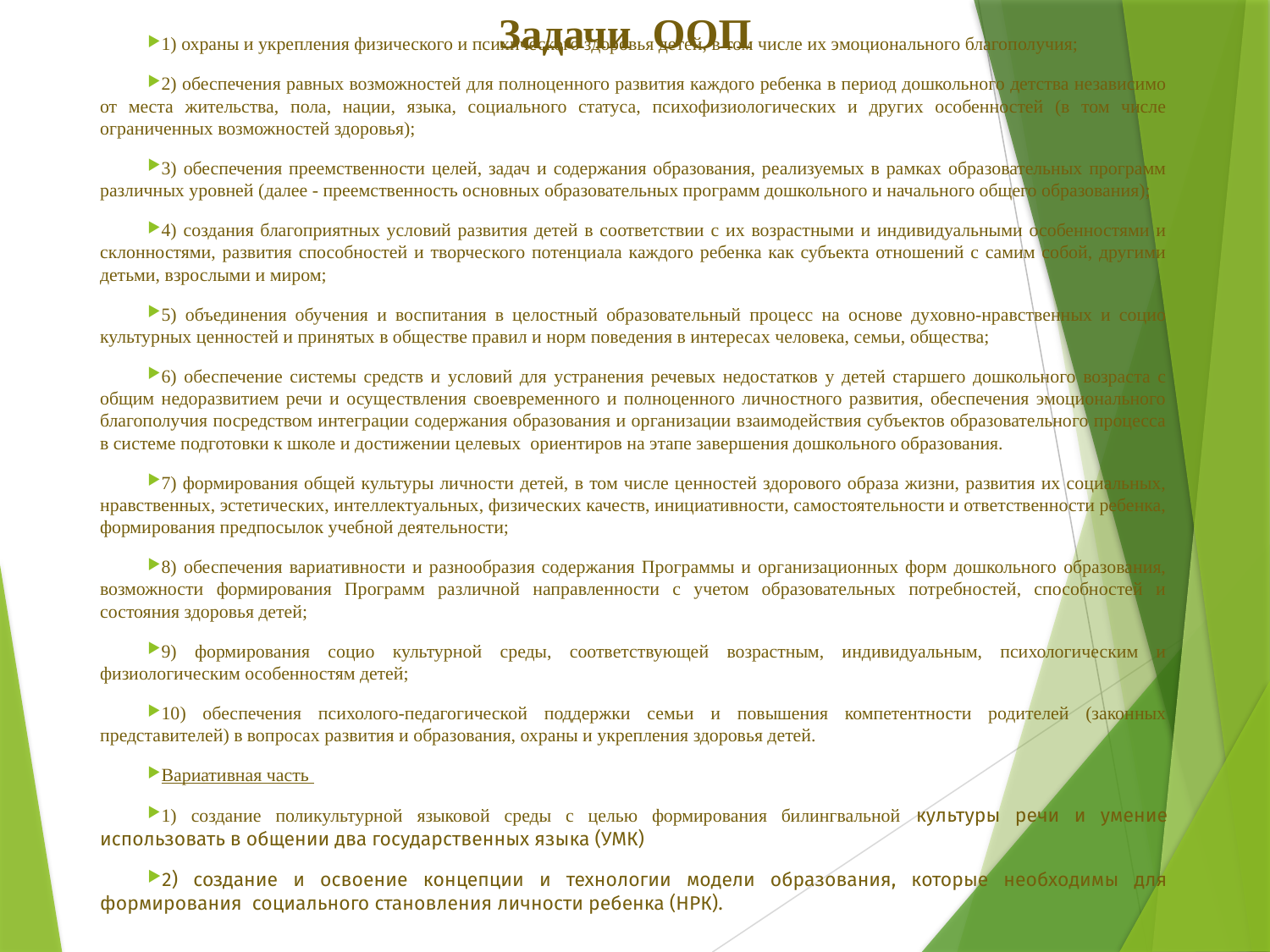

# Задачи  ООП
1) охраны и укрепления физического и психического здоровья детей, в том числе их эмоционального благополучия;
2) обеспечения равных возможностей для полноценного развития каждого ребенка в период дошкольного детства независимо от места жительства, пола, нации, языка, социального статуса, психофизиологических и других особенностей (в том числе ограниченных возможностей здоровья);
3) обеспечения преемственности целей, задач и содержания образования, реализуемых в рамках образовательных программ различных уровней (далее - преемственность основных образовательных программ дошкольного и начального общего образования);
4) создания благоприятных условий развития детей в соответствии с их возрастными и индивидуальными особенностями и склонностями, развития способностей и творческого потенциала каждого ребенка как субъекта отношений с самим собой, другими детьми, взрослыми и миром;
5) объединения обучения и воспитания в целостный образовательный процесс на основе духовно-нравственных и социо культурных ценностей и принятых в обществе правил и норм поведения в интересах человека, семьи, общества;
6) обеспечение системы средств и условий для устранения речевых недостатков у детей старшего дошкольного возраста с общим недоразвитием речи и осуществления своевременного и полноценного личностного развития, обеспечения эмоционального благополучия посредством интеграции содержания образования и организации взаимодействия субъектов образовательного процесса в системе подготовки к школе и достижении целевых  ориентиров на этапе завершения дошкольного образования.
7) формирования общей культуры личности детей, в том числе ценностей здорового образа жизни, развития их социальных, нравственных, эстетических, интеллектуальных, физических качеств, инициативности, самостоятельности и ответственности ребенка, формирования предпосылок учебной деятельности;
8) обеспечения вариативности и разнообразия содержания Программы и организационных форм дошкольного образования, возможности формирования Программ различной направленности с учетом образовательных потребностей, способностей и состояния здоровья детей;
9) формирования социо культурной среды, соответствующей возрастным, индивидуальным, психологическим и физиологическим особенностям детей;
10) обеспечения психолого-педагогической поддержки семьи и повышения компетентности родителей (законных представителей) в вопросах развития и образования, охраны и укрепления здоровья детей.
Вариативная часть
1) создание поликультурной языковой среды с целью формирования билингвальной культуры речи и умение использовать в общении два государственных языка (УМК)
2) создание и освоение концепции и технологии модели образования, которые необходимы для формирования  социального становления личности ребенка (НРК).